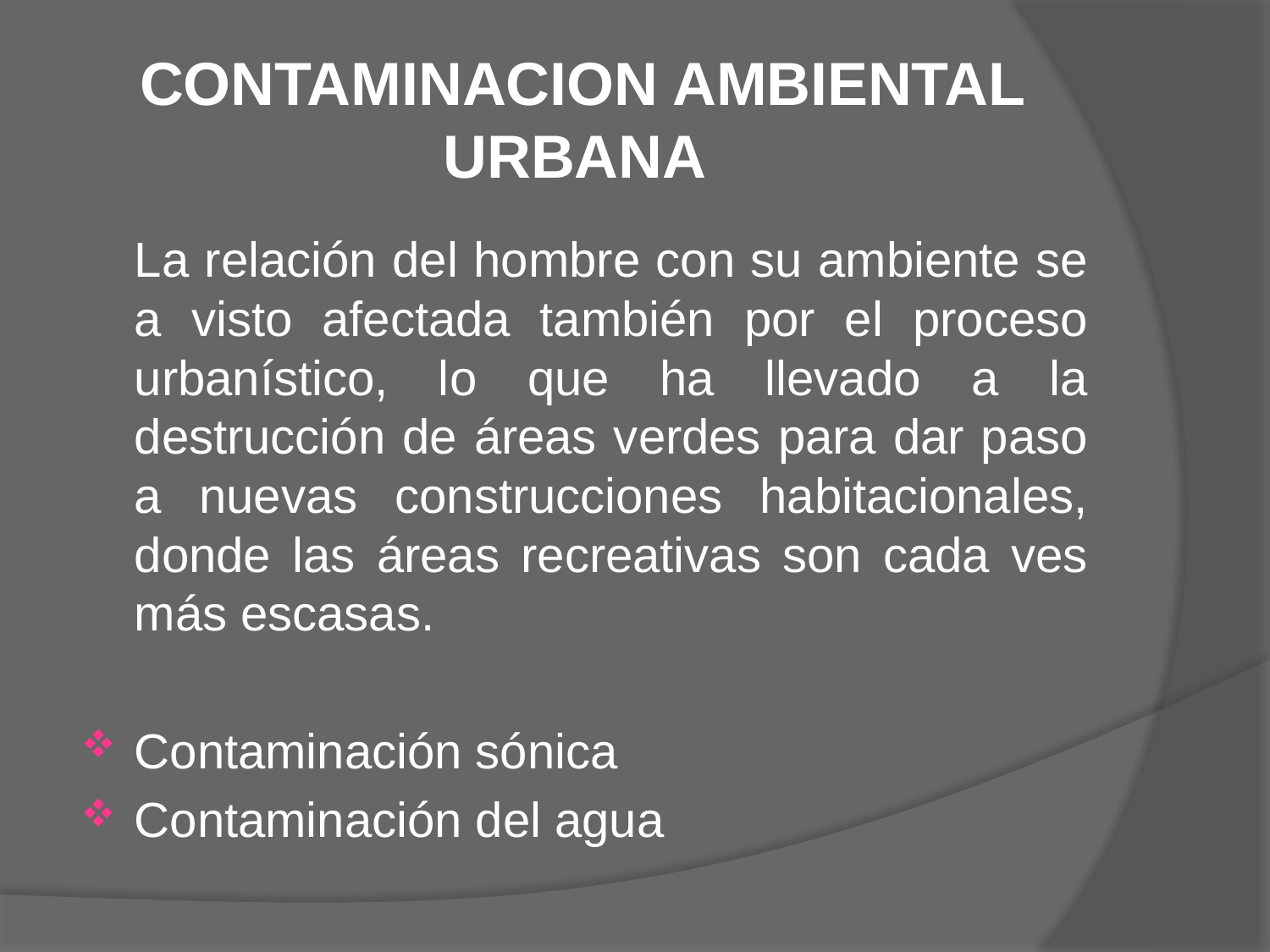

# CONTAMINACION AMBIENTAL URBANA
	La relación del hombre con su ambiente se a visto afectada también por el proceso urbanístico, lo que ha llevado a la destrucción de áreas verdes para dar paso a nuevas construcciones habitacionales, donde las áreas recreativas son cada ves más escasas.

Contaminación sónica
Contaminación del agua